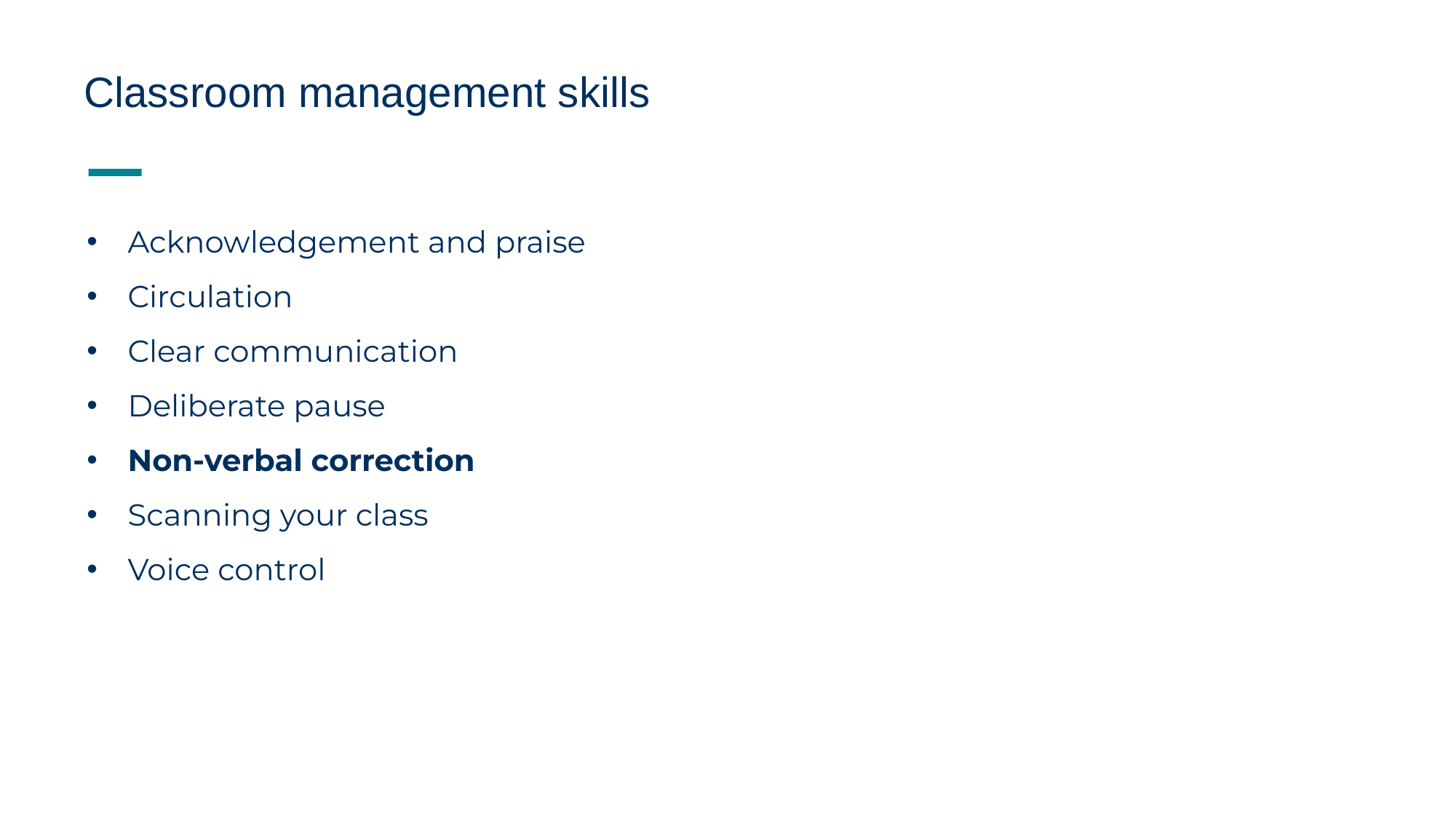

# Classroom management skills
Acknowledgement and praise
Circulation
Clear communication
Deliberate pause
Non-verbal correction
Scanning your class
Voice control